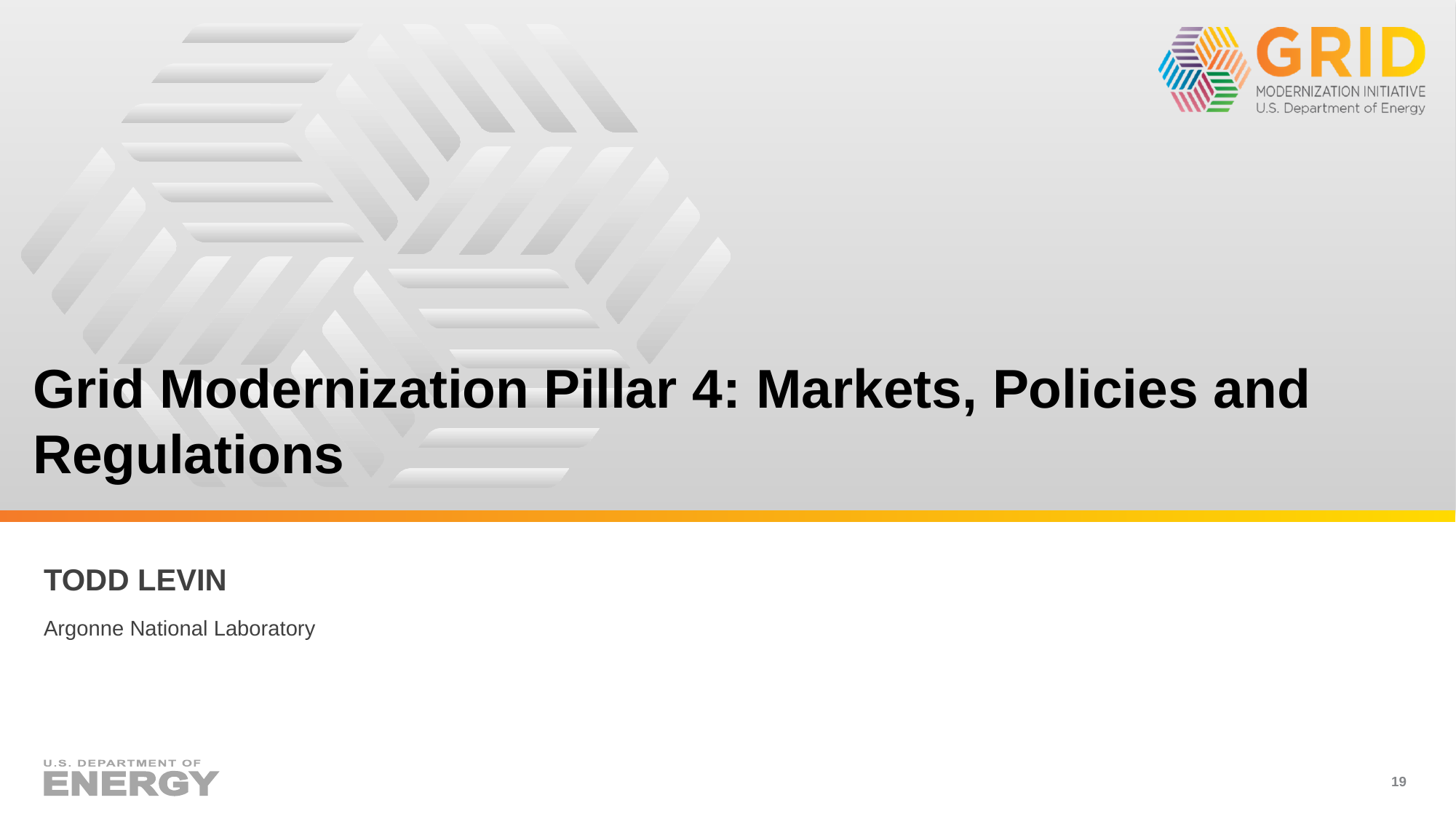

# Grid Modernization Pillar 4: Markets, Policies and Regulations
Todd levin
Argonne National Laboratory
19